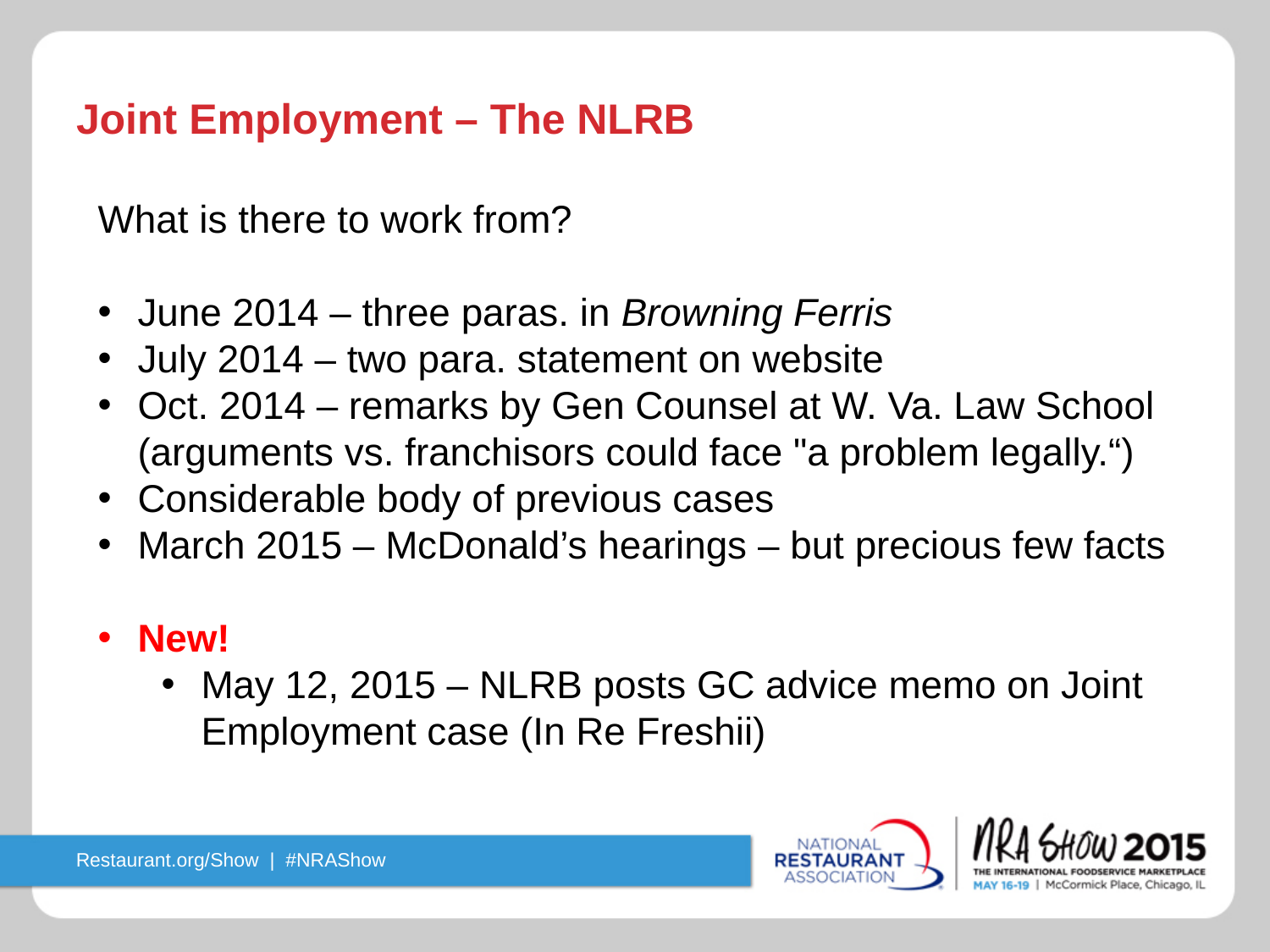

# Joint Employment – The NLRB
What is there to work from?

June 2014 – three paras. in Browning Ferris
July 2014 – two para. statement on website
Oct. 2014 – remarks by Gen Counsel at W. Va. Law School (arguments vs. franchisors could face "a problem legally.“)
Considerable body of previous cases
March 2015 – McDonald’s hearings – but precious few facts

New!
May 12, 2015 – NLRB posts GC advice memo on Joint Employment case (In Re Freshii)